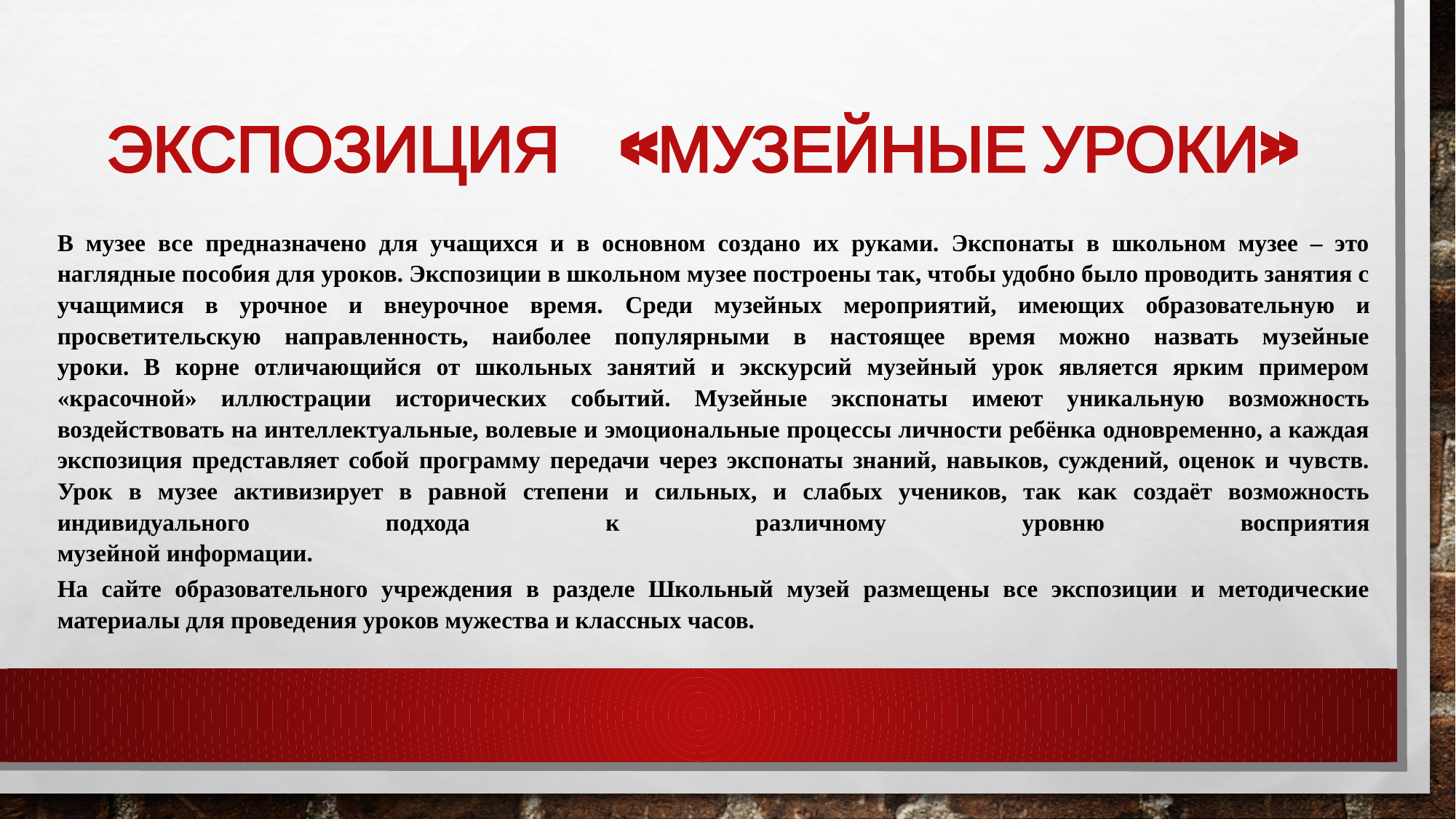

# Экспозиция    «Музейные уроки»
В музее все предназначено для учащихся и в основном создано их руками. Экспонаты в школьном музее – это наглядные пособия для уроков. Экспозиции в школьном музее построены так, чтобы удобно было проводить занятия с учащимися в урочное и внеурочное время. Среди музейных мероприятий, имеющих образовательную и просветительскую направленность, наиболее популярными в настоящее время можно назвать музейные
уроки. В корне отличающийся от школьных занятий и экскурсий музейный урок является ярким примером «красочной» иллюстрации исторических событий. Музейные экспонаты имеют уникальную возможность воздействовать на интеллектуальные, волевые и эмоциональные процессы личности ребёнка одновременно, а каждая экспозиция представляет собой программу передачи через экспонаты знаний, навыков, суждений, оценок и чувств. Урок в музее активизирует в равной степени и сильных, и слабых учеников, так как создаёт возможность индивидуального подхода к различному уровню восприятия
музейной информации.
На сайте образовательного учреждения в разделе Школьный музей размещены все экспозиции и методические материалы для проведения уроков мужества и классных часов.